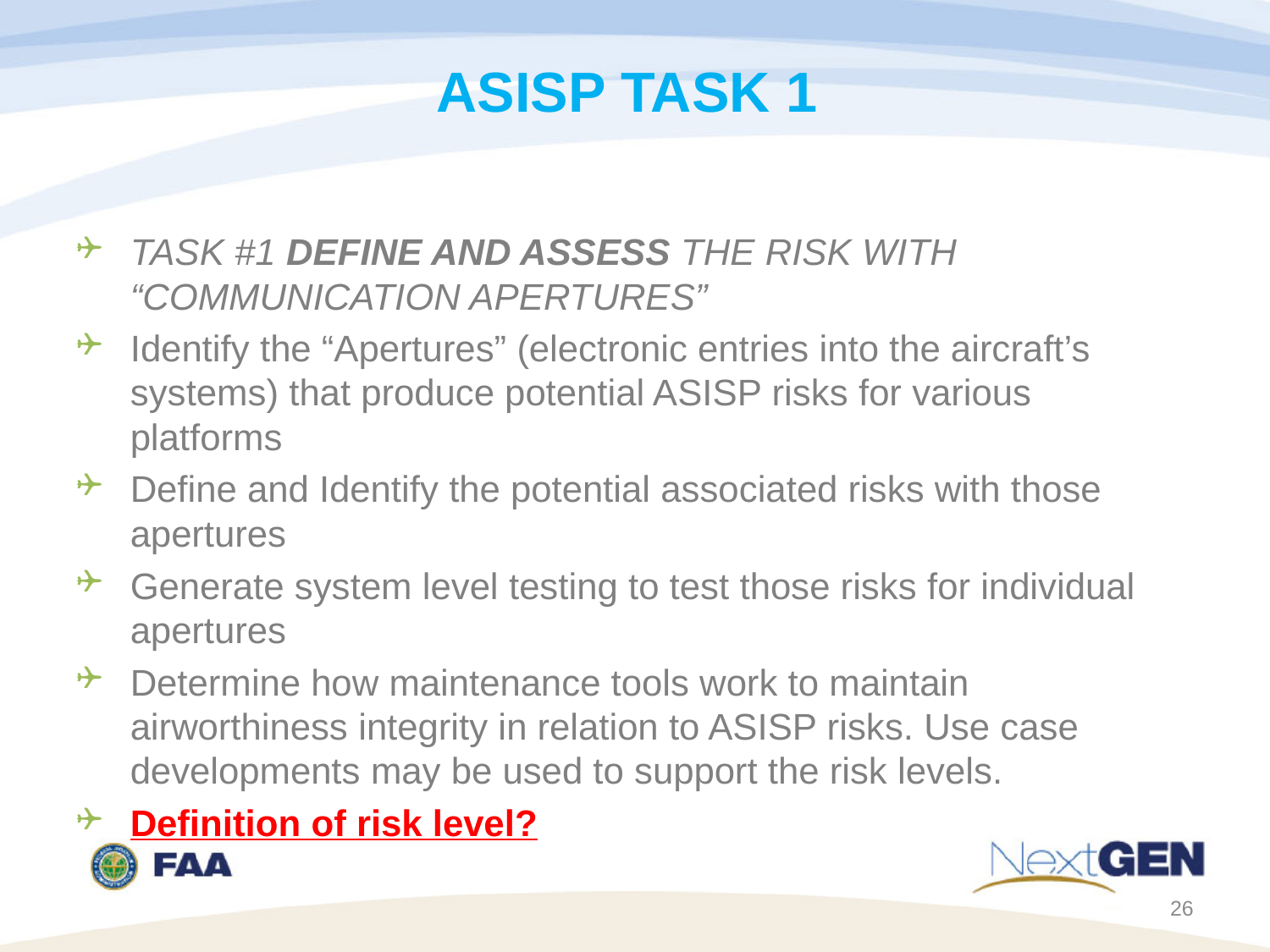

# ASISP TASK 1
TASK #1 DEFINE AND ASSESS THE RISK WITH “COMMUNICATION APERTURES”
Identify the “Apertures” (electronic entries into the aircraft’s systems) that produce potential ASISP risks for various platforms
Define and Identify the potential associated risks with those apertures
Generate system level testing to test those risks for individual apertures
Determine how maintenance tools work to maintain airworthiness integrity in relation to ASISP risks. Use case developments may be used to support the risk levels.
Definition of risk level?

26